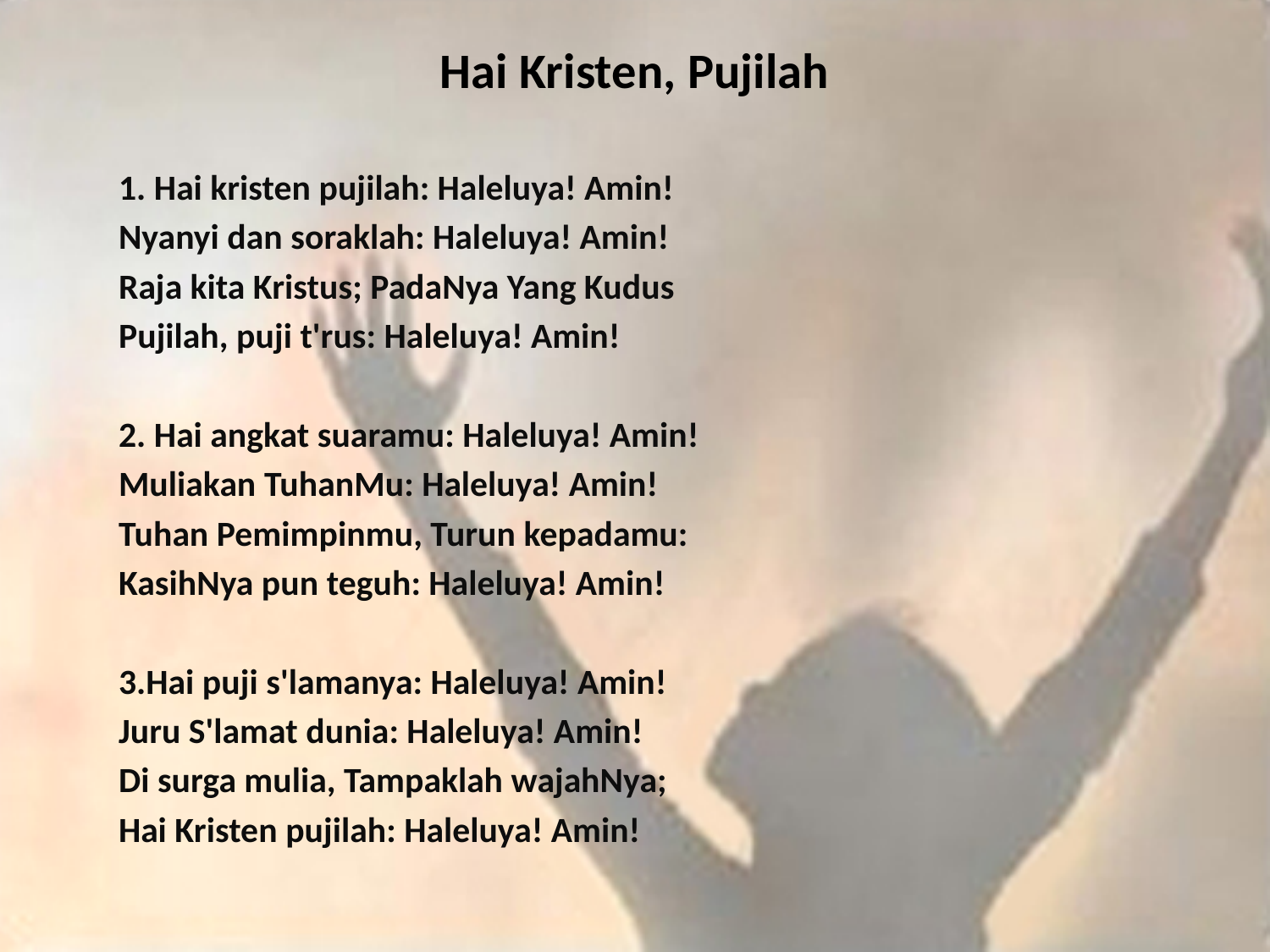

# Hai Kristen, Pujilah
1. Hai kristen pujilah: Haleluya! Amin!
Nyanyi dan soraklah: Haleluya! Amin!
Raja kita Kristus; PadaNya Yang Kudus
Pujilah, puji t'rus: Haleluya! Amin!

2. Hai angkat suaramu: Haleluya! Amin!
Muliakan TuhanMu: Haleluya! Amin!
Tuhan Pemimpinmu, Turun kepadamu:
KasihNya pun teguh: Haleluya! Amin!

3.Hai puji s'lamanya: Haleluya! Amin!
Juru S'lamat dunia: Haleluya! Amin!
Di surga mulia, Tampaklah wajahNya;
Hai Kristen pujilah: Haleluya! Amin!